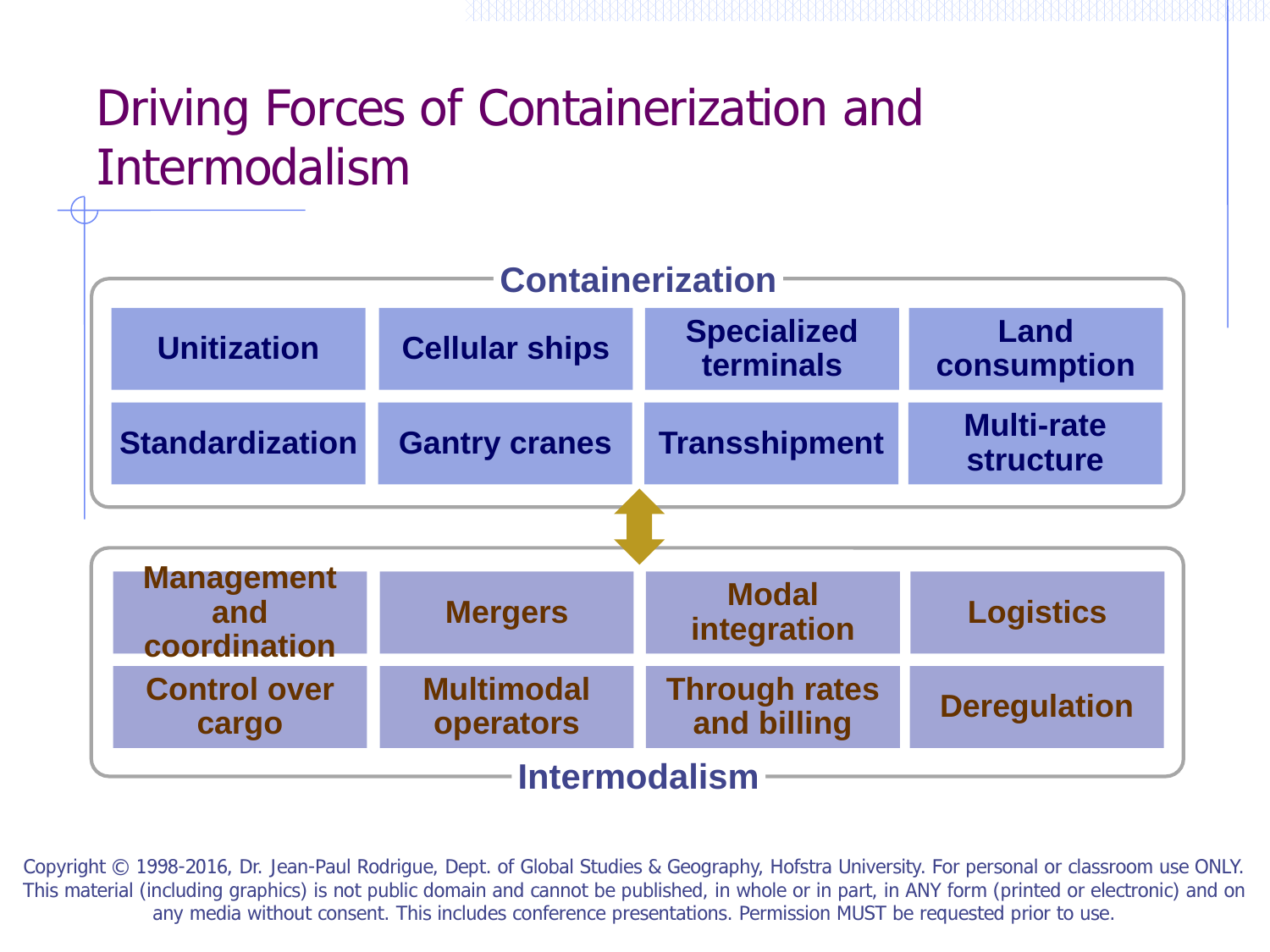

# Driving Forces of Containerization and Intermodalism
Containerization

Unitization
Cellular ships
Specialized terminals
Land consumption
Standardization
Gantry cranes
Transshipment
Multi-rate structure

Management and coordination
Mergers
Modal integration
Logistics
Control over cargo
Multimodal operators
Through rates and billing
Deregulation
Intermodalism
Copyright © 1998-2016, Dr. Jean-Paul Rodrigue, Dept. of Global Studies & Geography, Hofstra University. For personal or classroom use ONLY. This material (including graphics) is not public domain and cannot be published, in whole or in part, in ANY form (printed or electronic) and on any media without consent. This includes conference presentations. Permission MUST be requested prior to use.